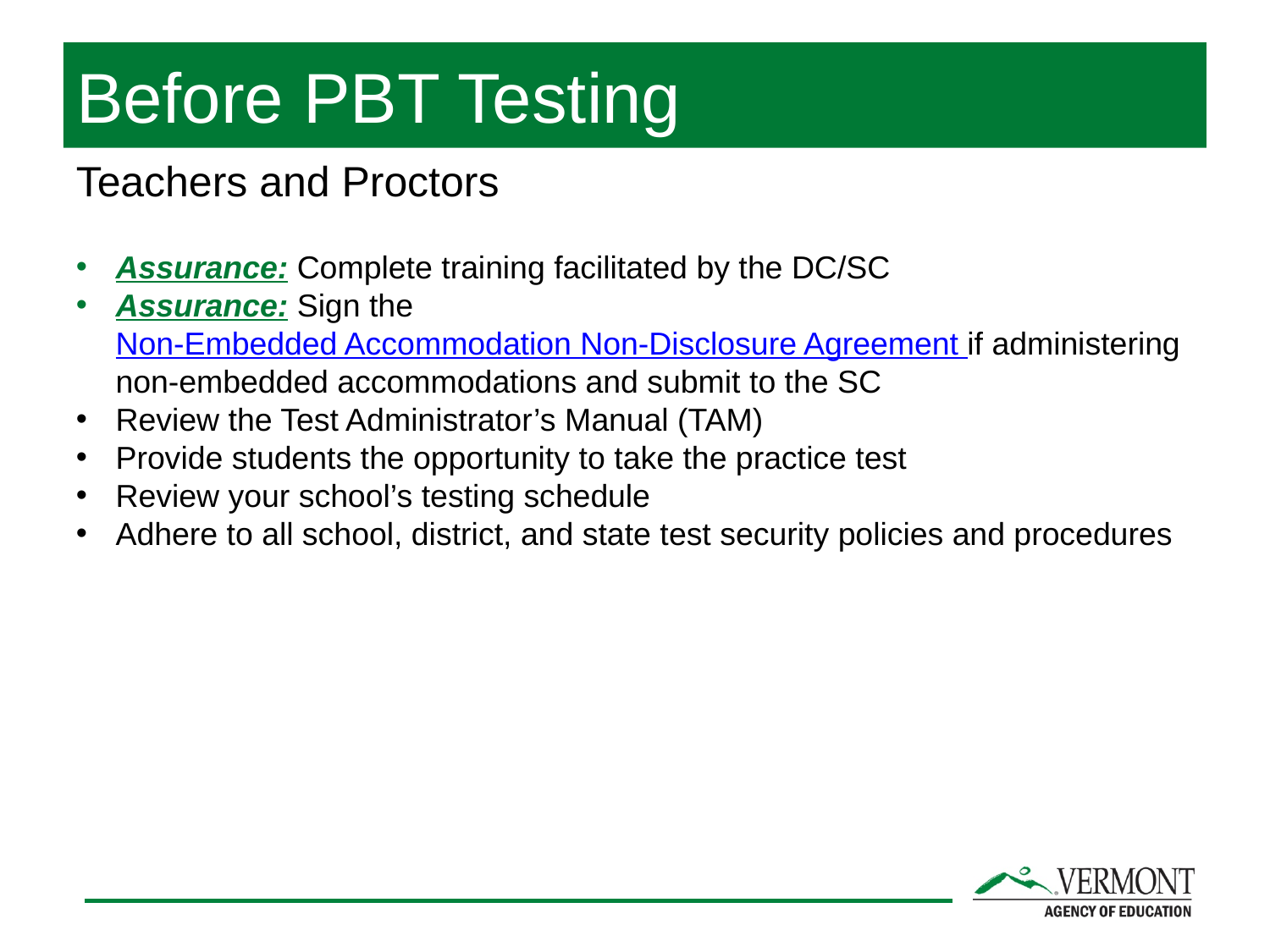

Before PBT Testing
Teachers and Proctors
Assurance: Complete training facilitated by the DC/SC
Assurance: Sign the Non-Embedded Accommodation Non-Disclosure Agreement if administering non-embedded accommodations and submit to the SC
Review the Test Administrator’s Manual (TAM)
Provide students the opportunity to take the practice test
Review your school’s testing schedule
Adhere to all school, district, and state test security policies and procedures